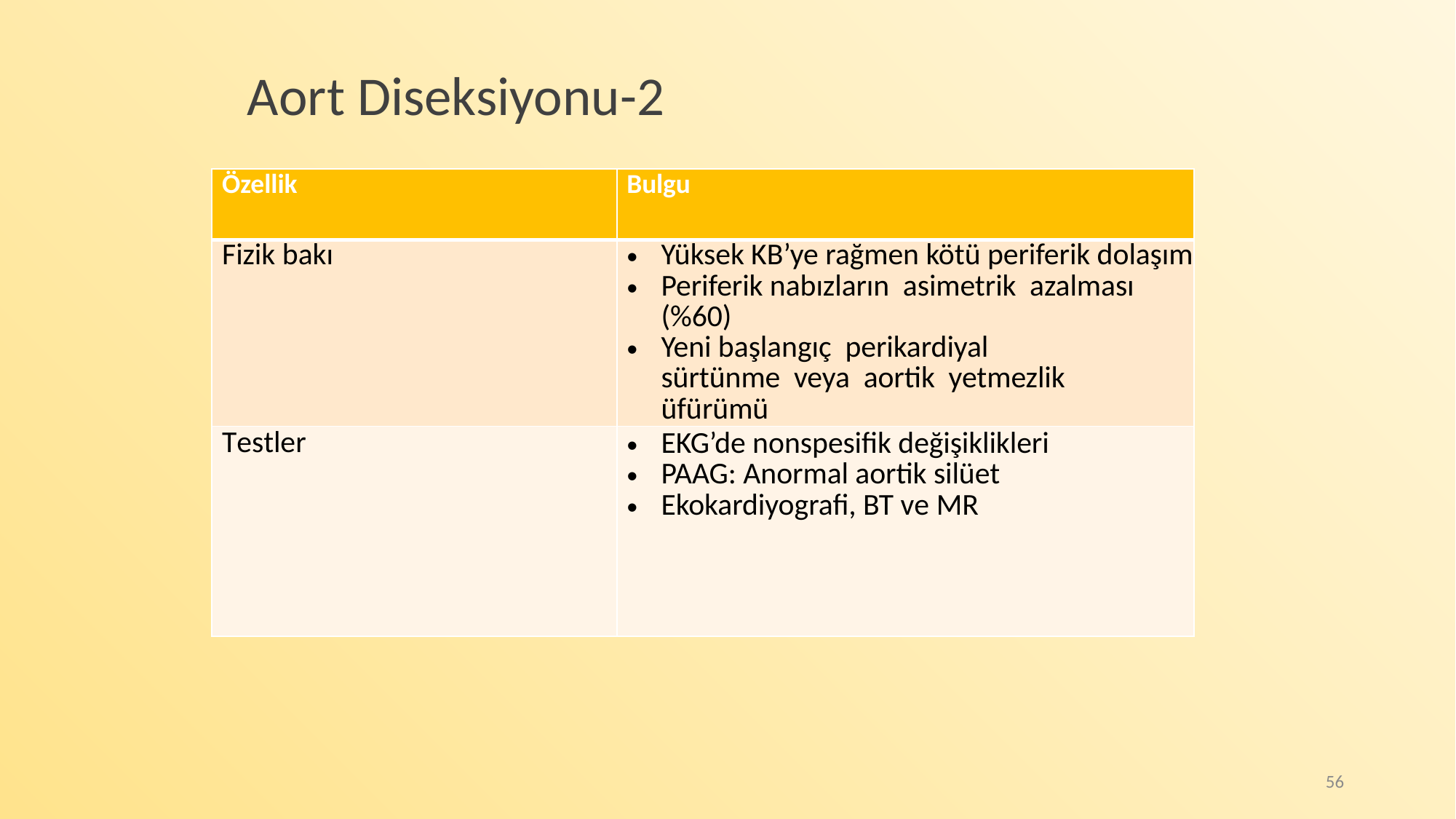

# Aort Diseksiyonu-2
| Özellik | Bulgu |
| --- | --- |
| Fizik bakı | Yüksek KB’ye rağmen kötü periferik dolaşım Periferik nabızların asimetrik azalması (%60) Yeni başlangıç perikardiyal sürtünme veya aortik yetmezlik üfürümü |
| Testler | EKG’de nonspesifik değişiklikleri PAAG: Anormal aortik silüet Ekokardiyografi, BT ve MR |
56